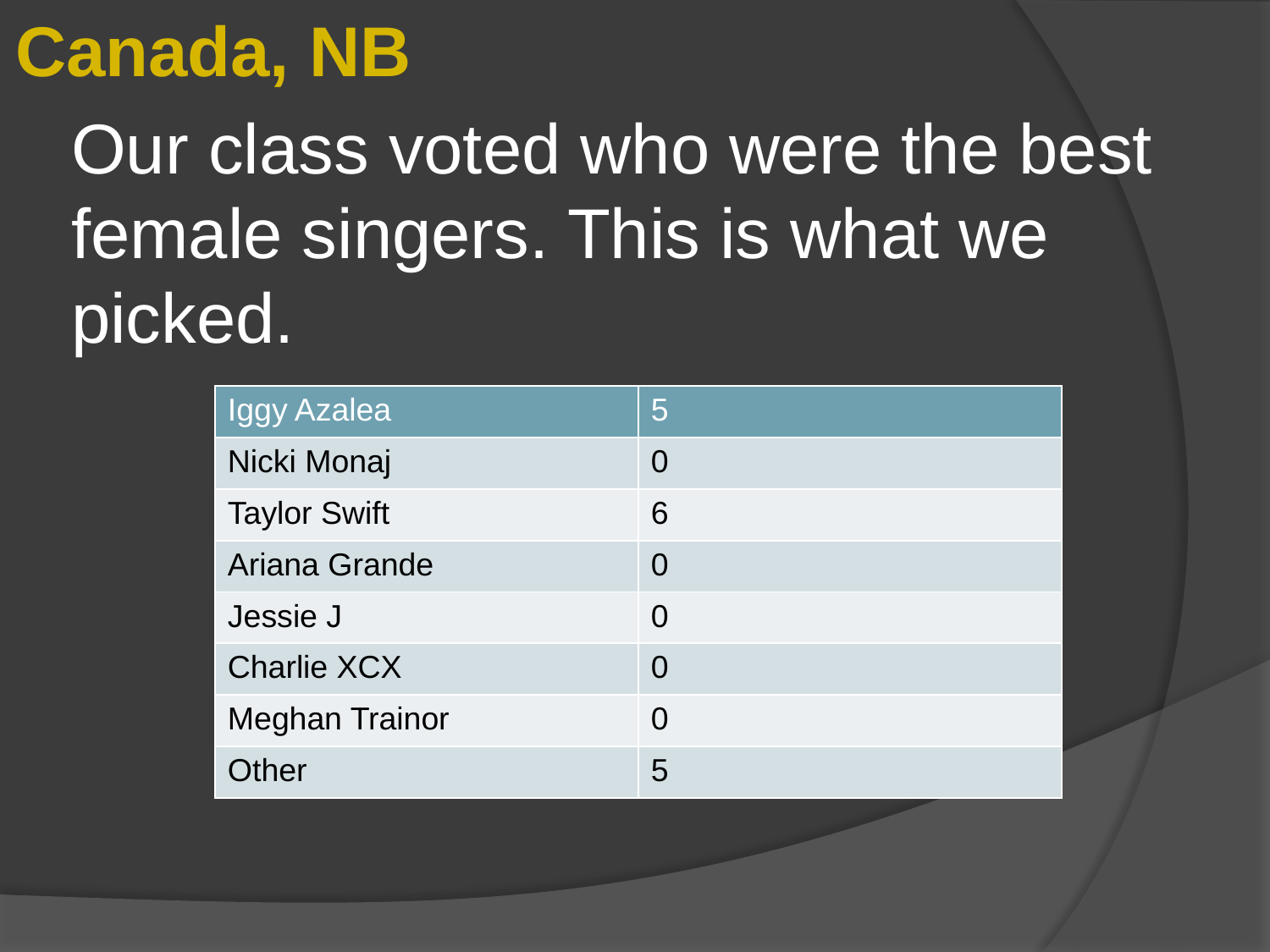

Canada, NB
# Our class voted who were the best female singers. This is what we picked.
| Iggy Azalea | 5 |
| --- | --- |
| Nicki Monaj | 0 |
| Taylor Swift | 6 |
| Ariana Grande | 0 |
| Jessie J | 0 |
| Charlie XCX | 0 |
| Meghan Trainor | 0 |
| Other | 5 |